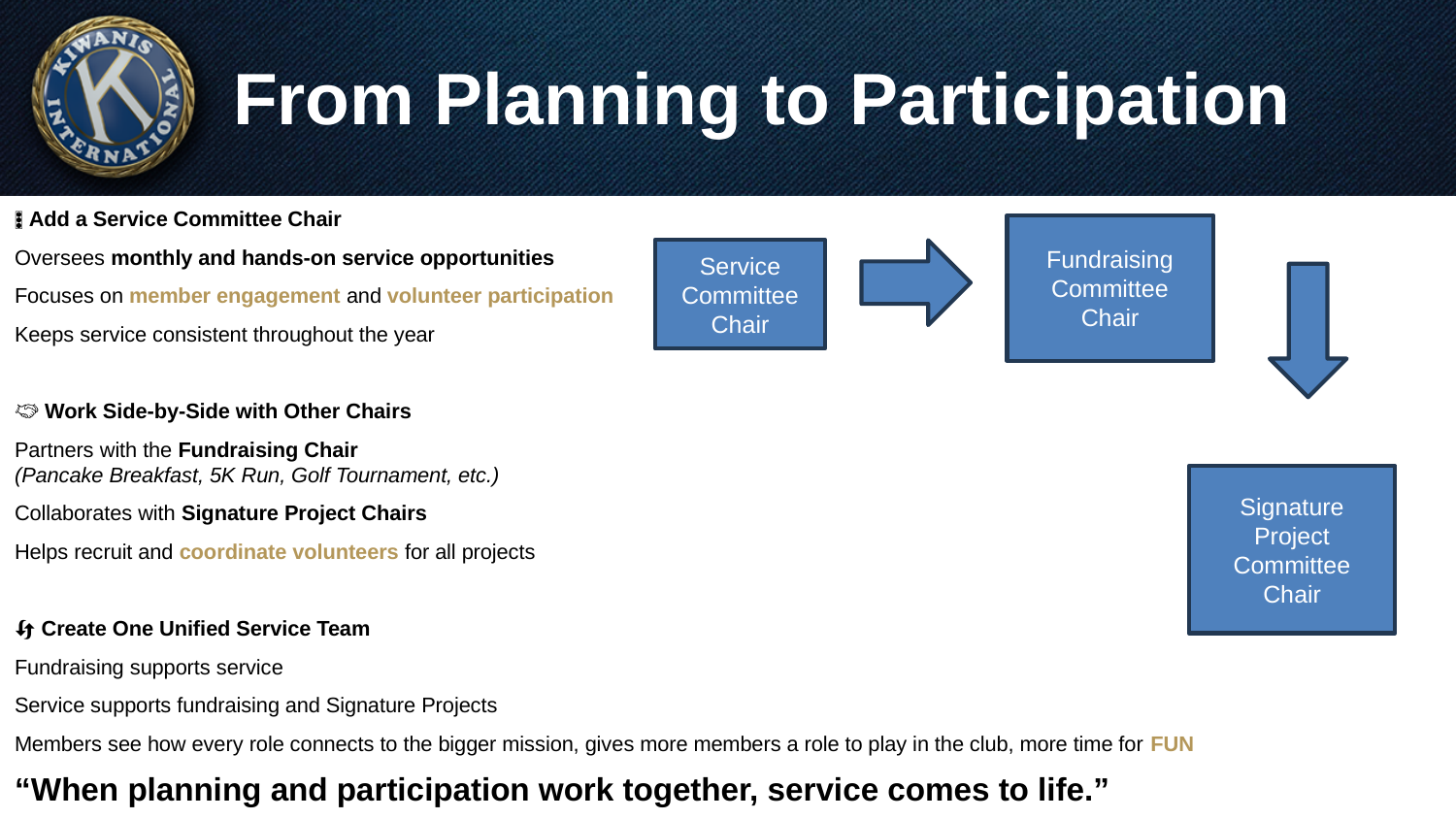

# From Planning to Participation
🚦 Add a Service Committee Chair
Oversees monthly and hands-on service opportunities
Focuses on member engagement and volunteer participation
Keeps service consistent throughout the year

🤝 Work Side-by-Side with Other Chairs
Partners with the Fundraising Chair
(Pancake Breakfast, 5K Run, Golf Tournament, etc.)
Collaborates with Signature Project Chairs
Helps recruit and coordinate volunteers for all projects

🔄 Create One Unified Service Team
Fundraising supports service
Service supports fundraising and Signature Projects
Members see how every role connects to the bigger mission, gives more members a role to play in the club, more time for FUN
“When planning and participation work together, service comes to life.”

Fundraising Committee Chair
Service Committee Chair

Signature Project Committee Chair